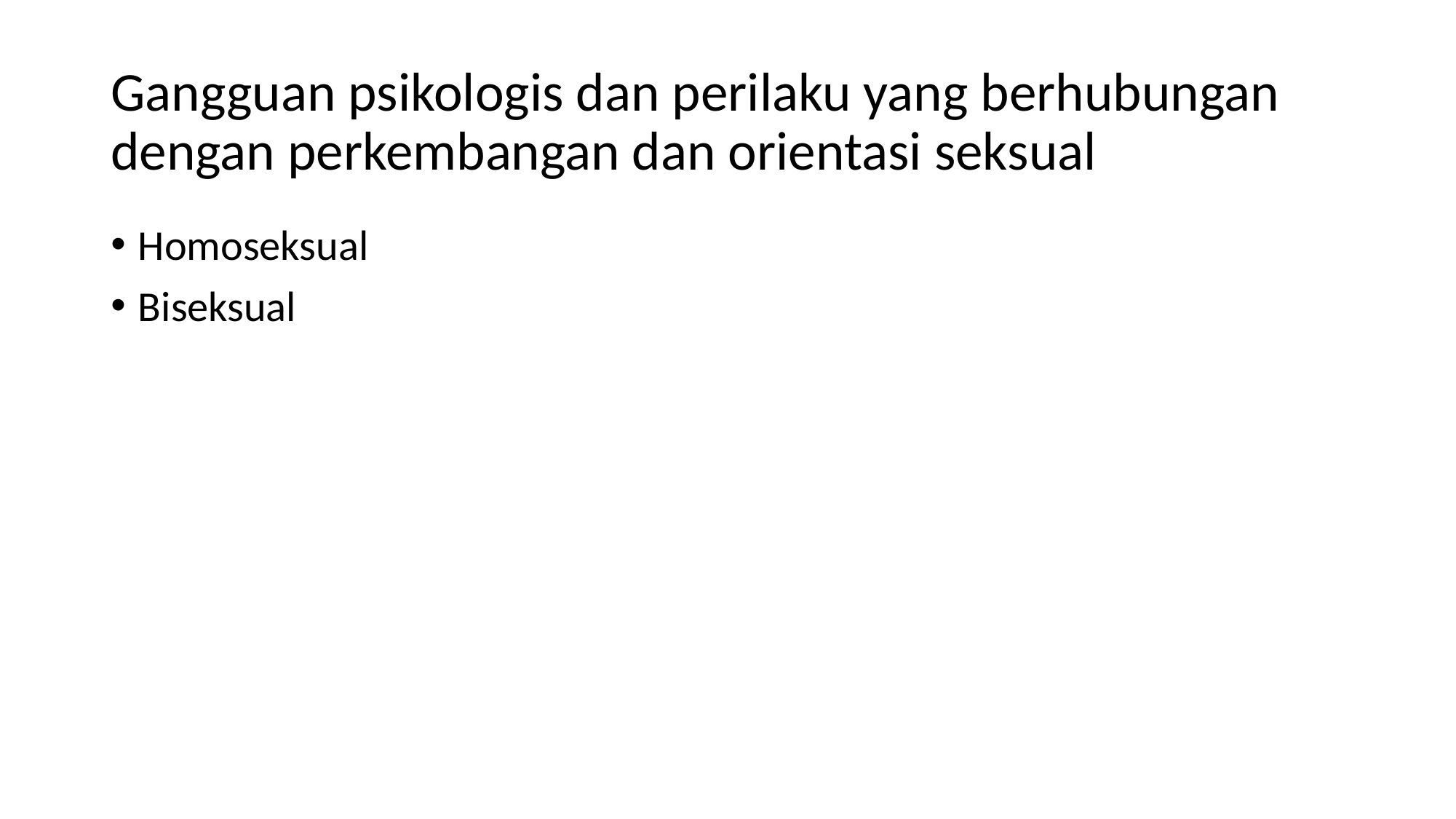

# Gangguan psikologis dan perilaku yang berhubungan dengan perkembangan dan orientasi seksual
Homoseksual
Biseksual